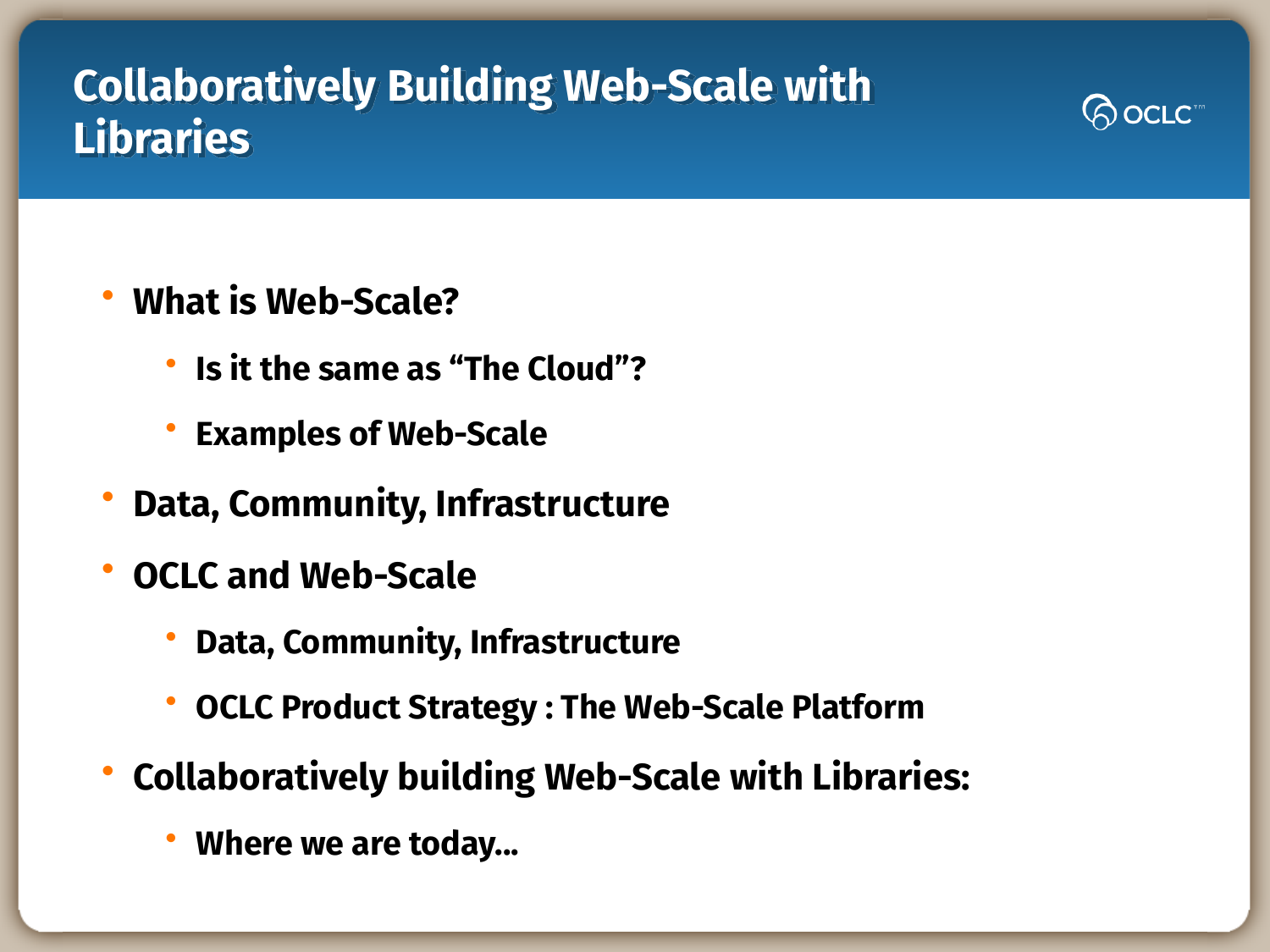

# Collaboratively Building Web-Scale with Libraries
What is Web-Scale?
Is it the same as “The Cloud”?
Examples of Web-Scale
Data, Community, Infrastructure
OCLC and Web-Scale
Data, Community, Infrastructure
OCLC Product Strategy : The Web-Scale Platform
Collaboratively building Web-Scale with Libraries:
Where we are today...